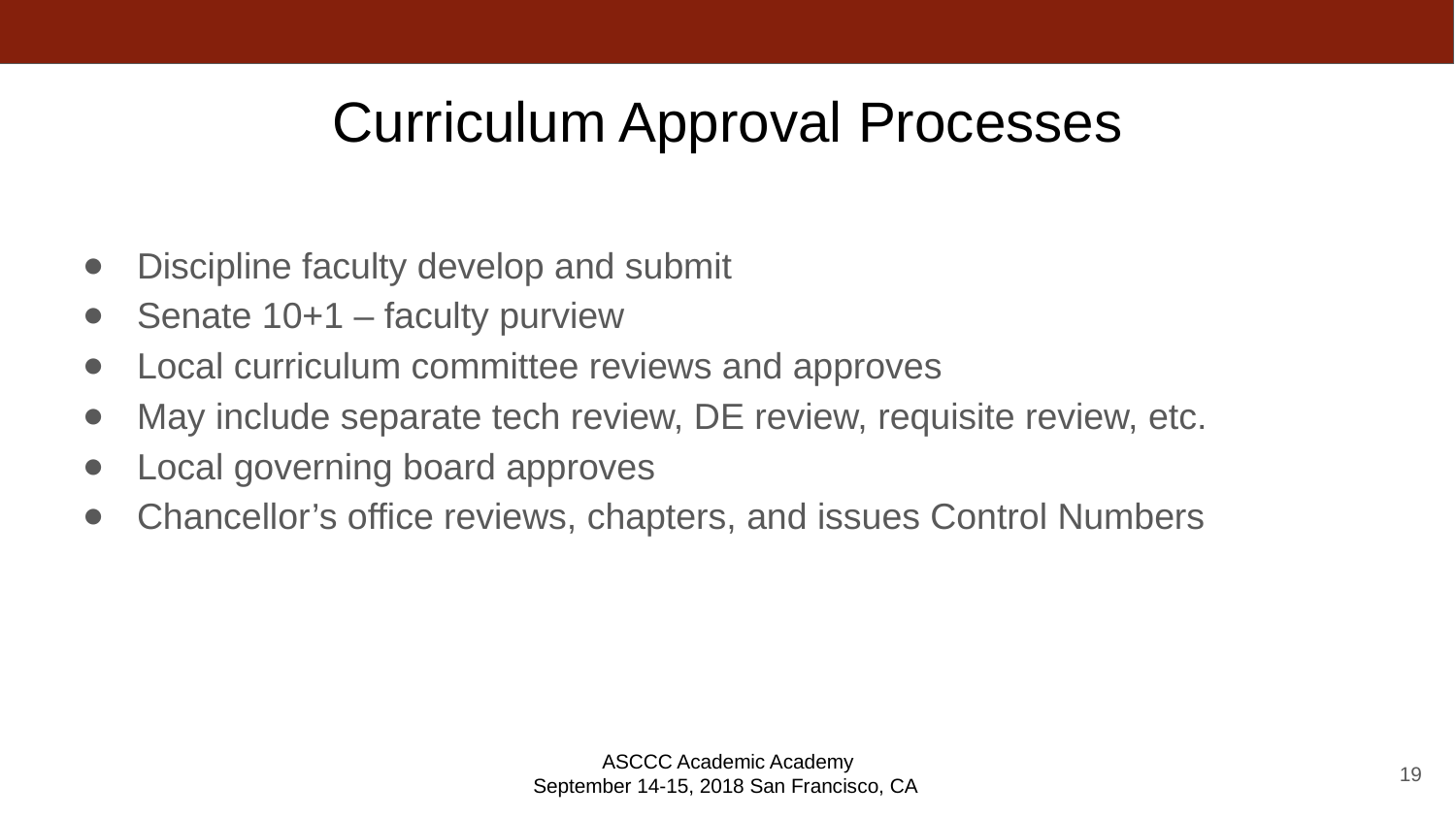

# Curriculum Approval Processes
Discipline faculty develop and submit
Senate 10+1 – faculty purview
Local curriculum committee reviews and approves
May include separate tech review, DE review, requisite review, etc.
Local governing board approves
Chancellor’s office reviews, chapters, and issues Control Numbers
ASCCC Academic Academy
September 14-15, 2018 San Francisco, CA
19